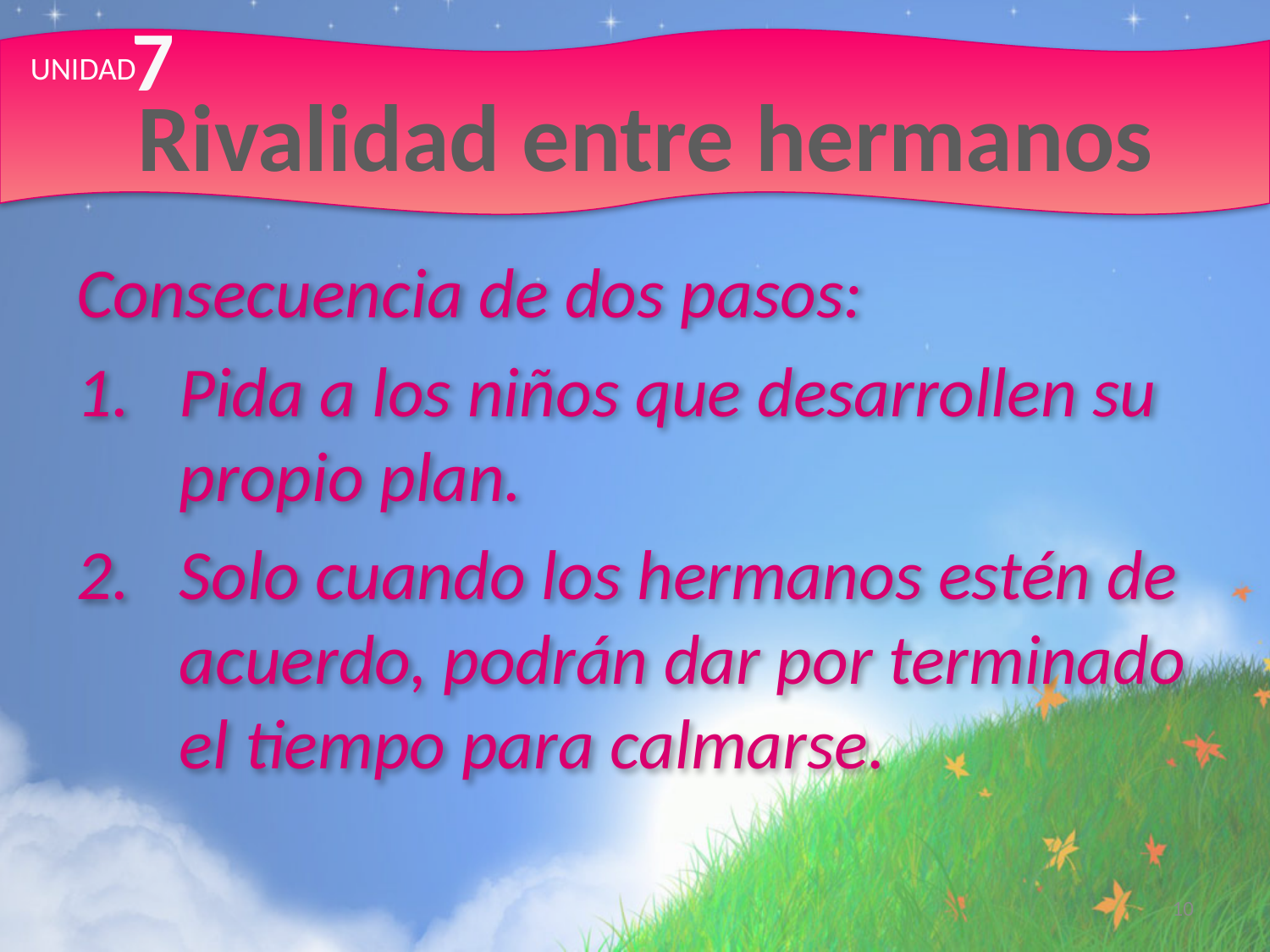

7

UNIDAD
# Rivalidad entre hermanos
Consecuencia de dos pasos:
Pida a los niños que desarrollen su propio plan.
Solo cuando los hermanos estén de acuerdo, podrán dar por terminado el tiempo para calmarse.

10